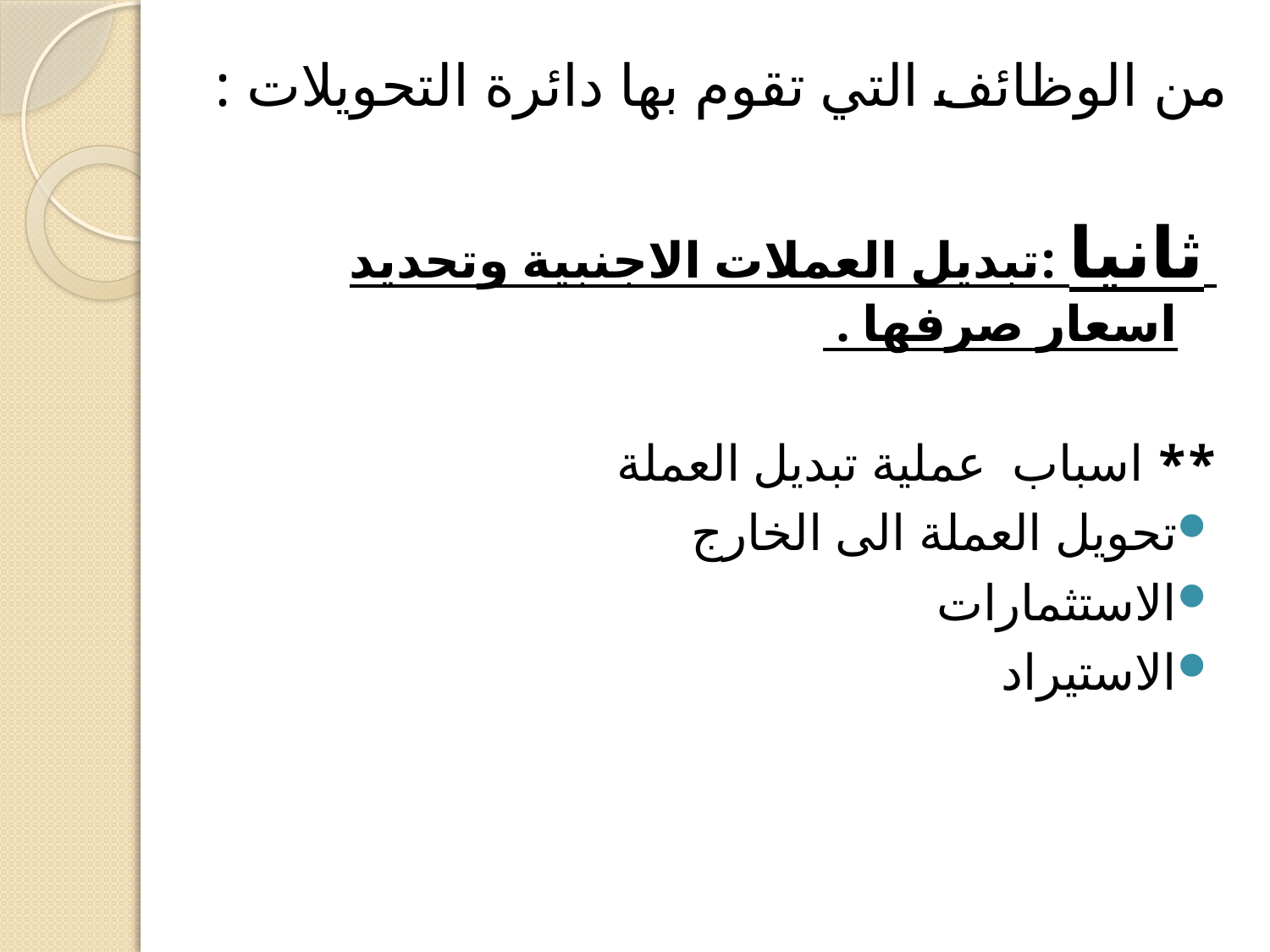

# من الوظائف التي تقوم بها دائرة التحويلات :
 ثانيا :تبديل العملات الاجنبية وتحديد اسعار صرفها .

** اسباب  عملية تبديل العملة
تحويل العملة الى الخارج
الاستثمارات
الاستيراد